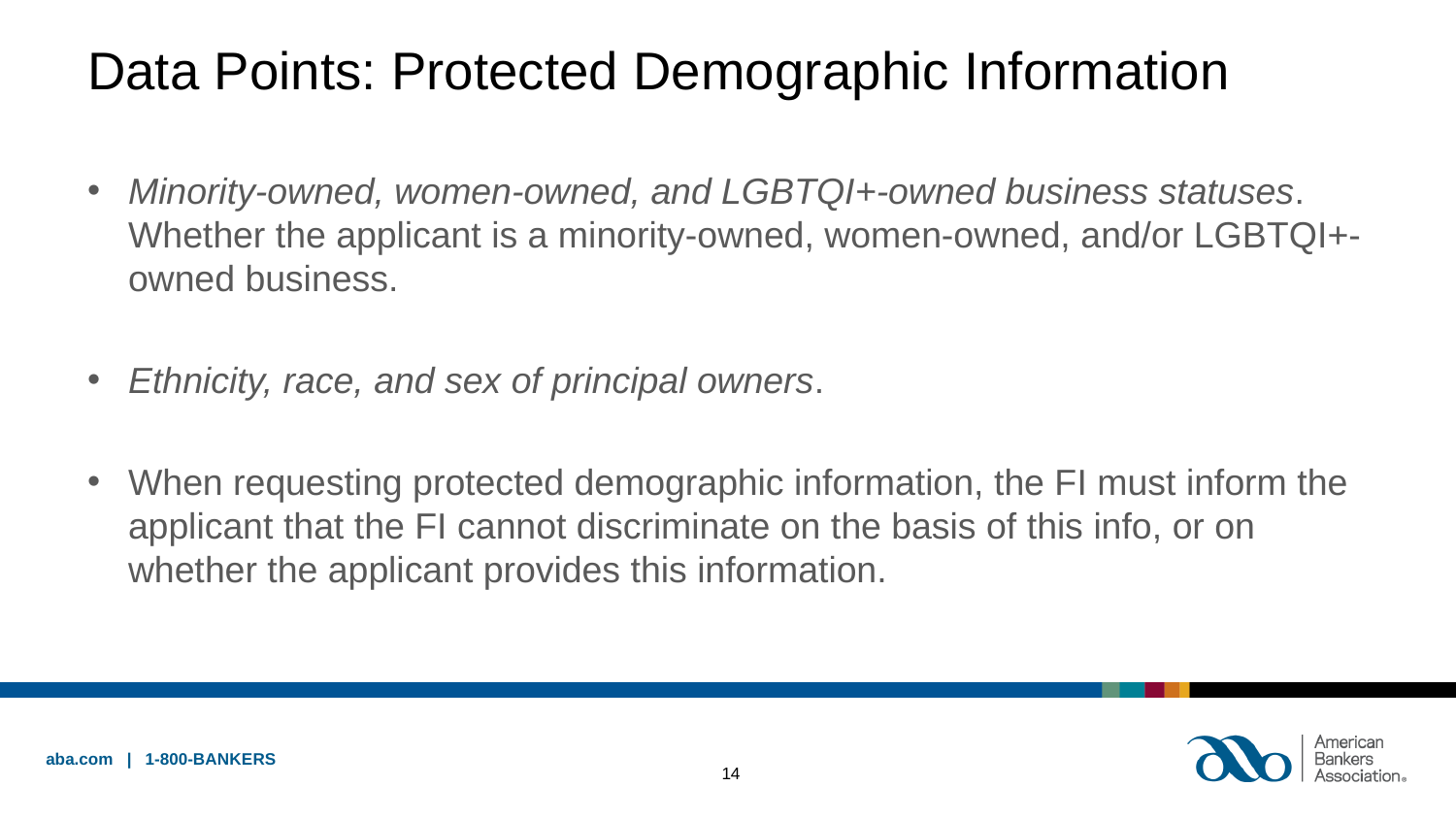

# Data Points: Protected Demographic Information
Minority-owned, women-owned, and LGBTQI+-owned business statuses. Whether the applicant is a minority-owned, women-owned, and/or LGBTQI+-owned business.

Ethnicity, race, and sex of principal owners.

When requesting protected demographic information, the FI must inform the applicant that the FI cannot discriminate on the basis of this info, or on whether the applicant provides this information.